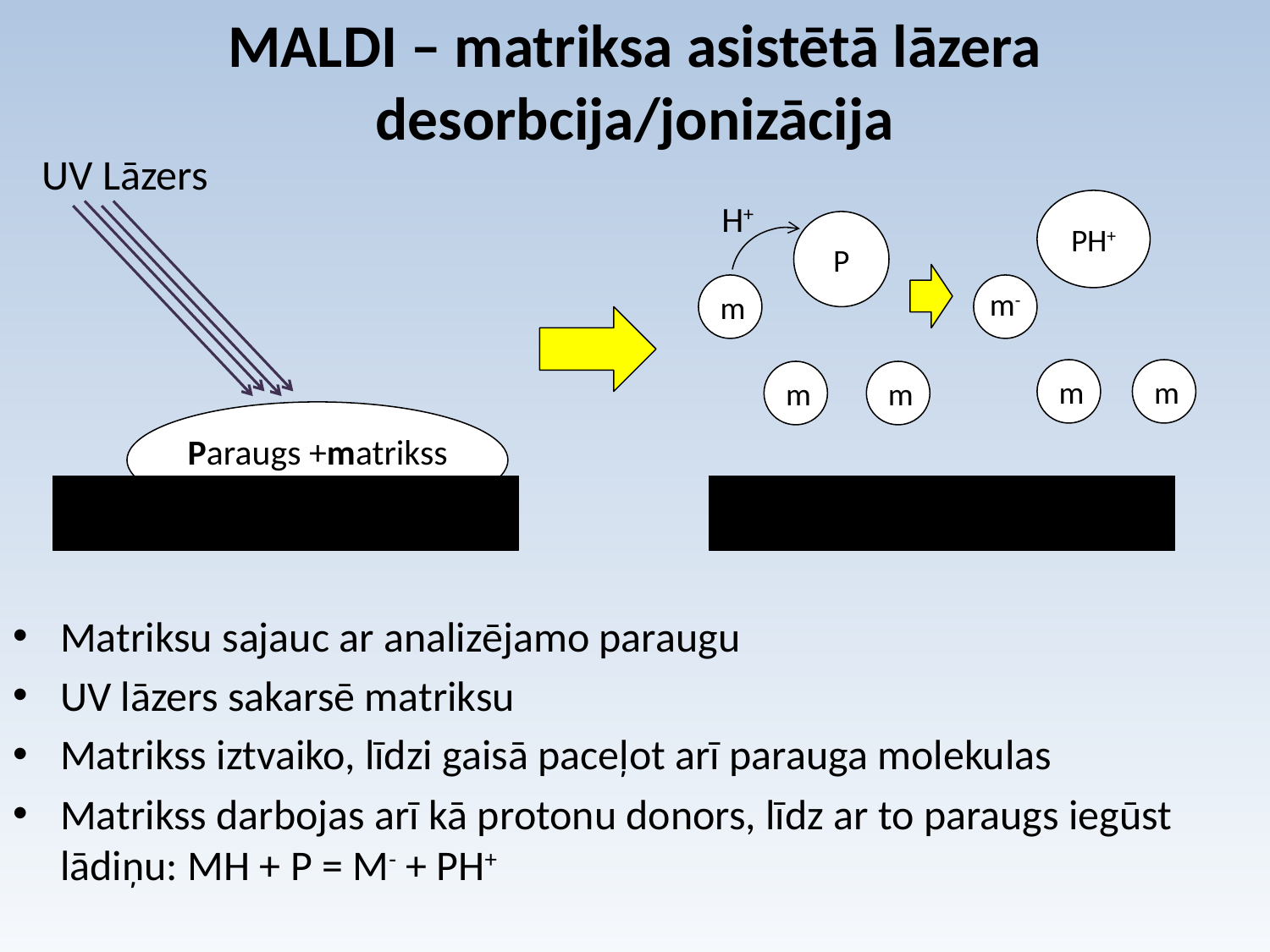

# MALDI – matriksa asistētā lāzera desorbcija/jonizācija
UV Lāzers
H+
PH+
P

m
m-

m
m
m
m

Paraugs +matrikss

Matriksu sajauc ar analizējamo paraugu
UV lāzers sakarsē matriksu
Matrikss iztvaiko, līdzi gaisā paceļot arī parauga molekulas
Matrikss darbojas arī kā protonu donors, līdz ar to paraugs iegūst lādiņu: MH + P = M- + PH+